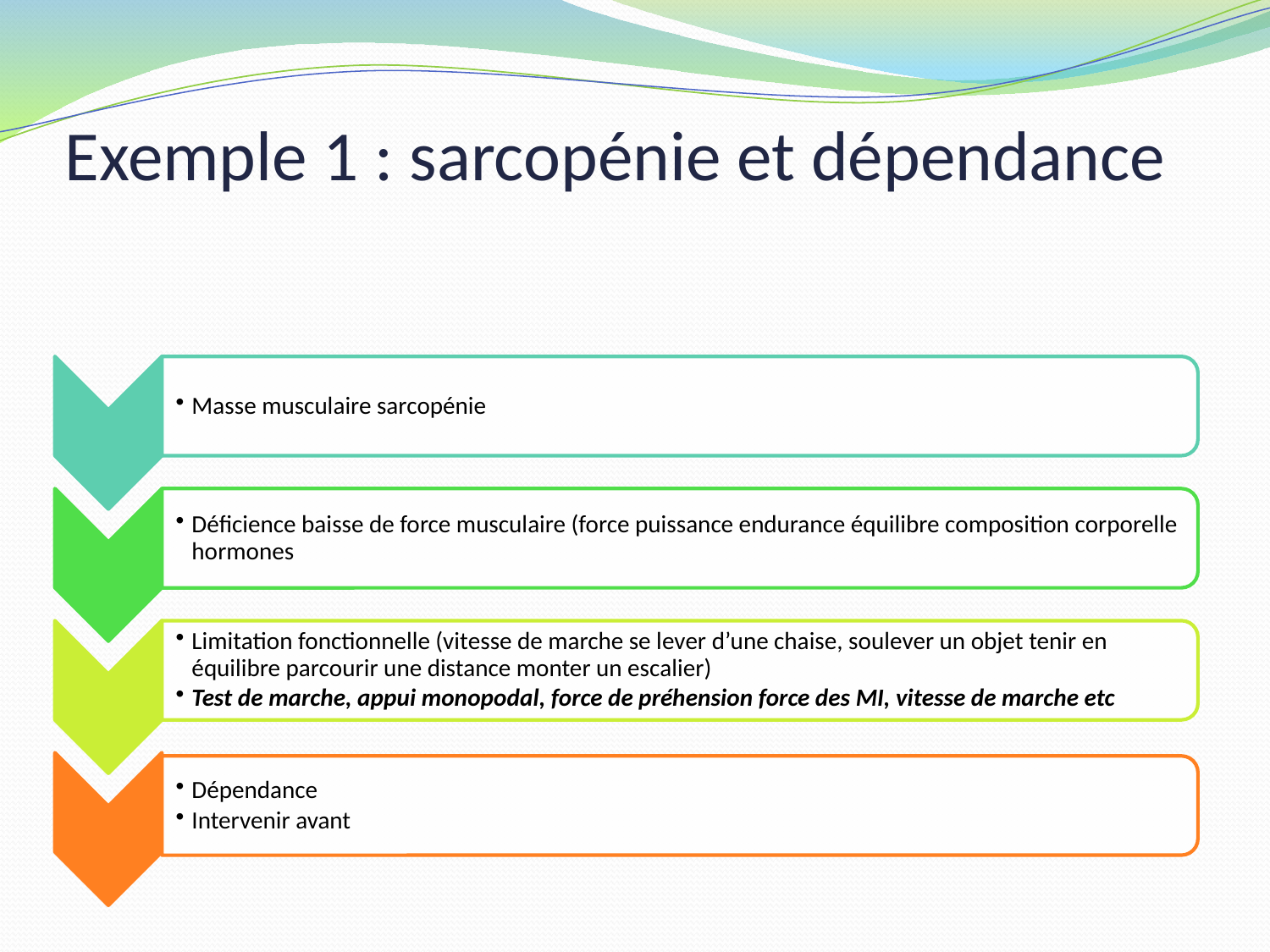

# Exemple 1 : sarcopénie et dépendance

Masse musculaire sarcopénie

Déficience baisse de force musculaire (force puissance endurance équilibre composition corporelle hormones

Limitation fonctionnelle (vitesse de marche se lever d’une chaise, soulever un objet tenir en équilibre parcourir une distance monter un escalier)
Test de marche, appui monopodal, force de préhension force des MI, vitesse de marche etc

Dépendance
Intervenir avant